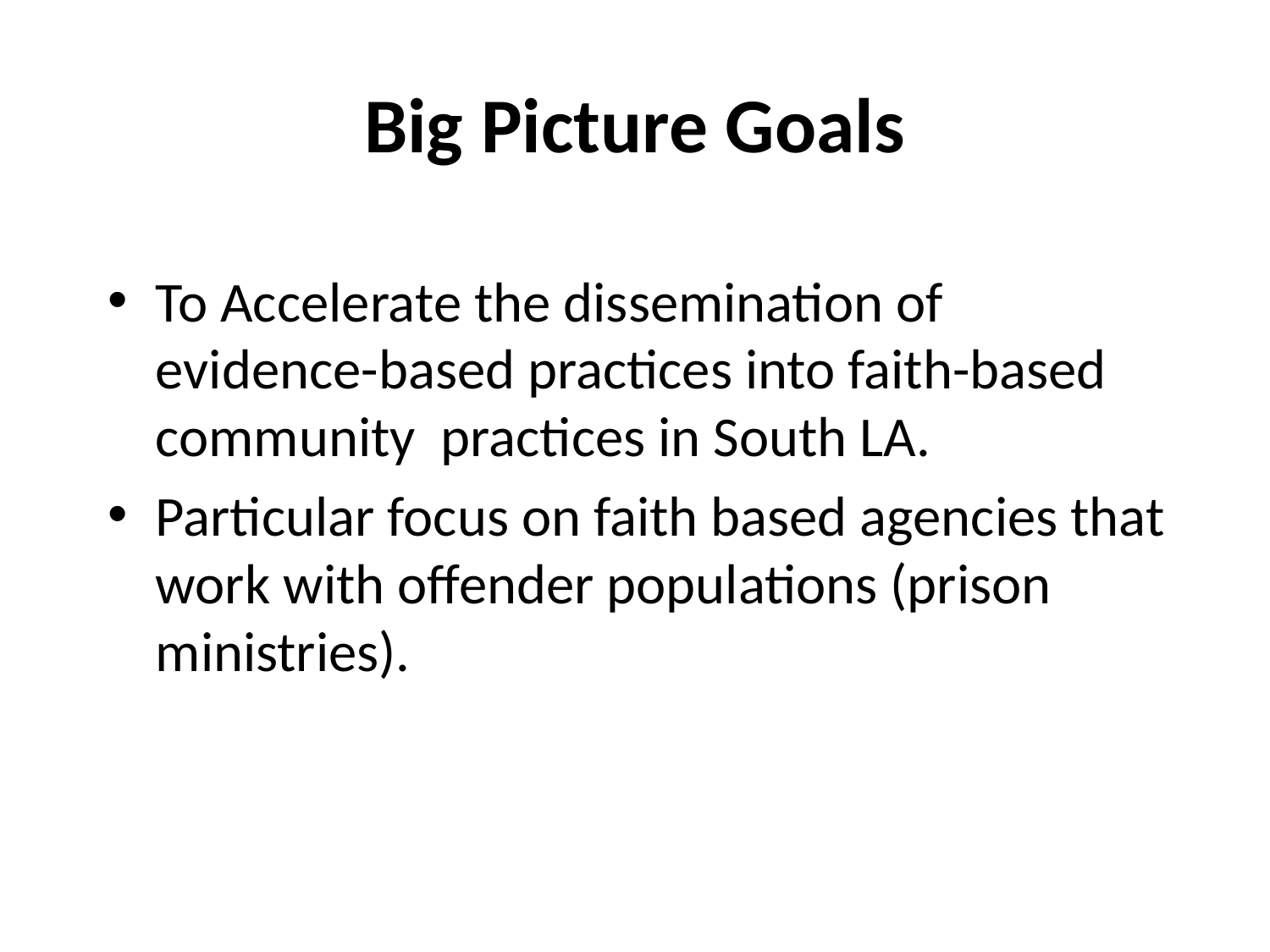

# Big Picture Goals

To Accelerate the dissemination of evidence-based practices into faith-based community  practices in South LA.
Particular focus on faith based agencies that work with offender populations (prison ministries).